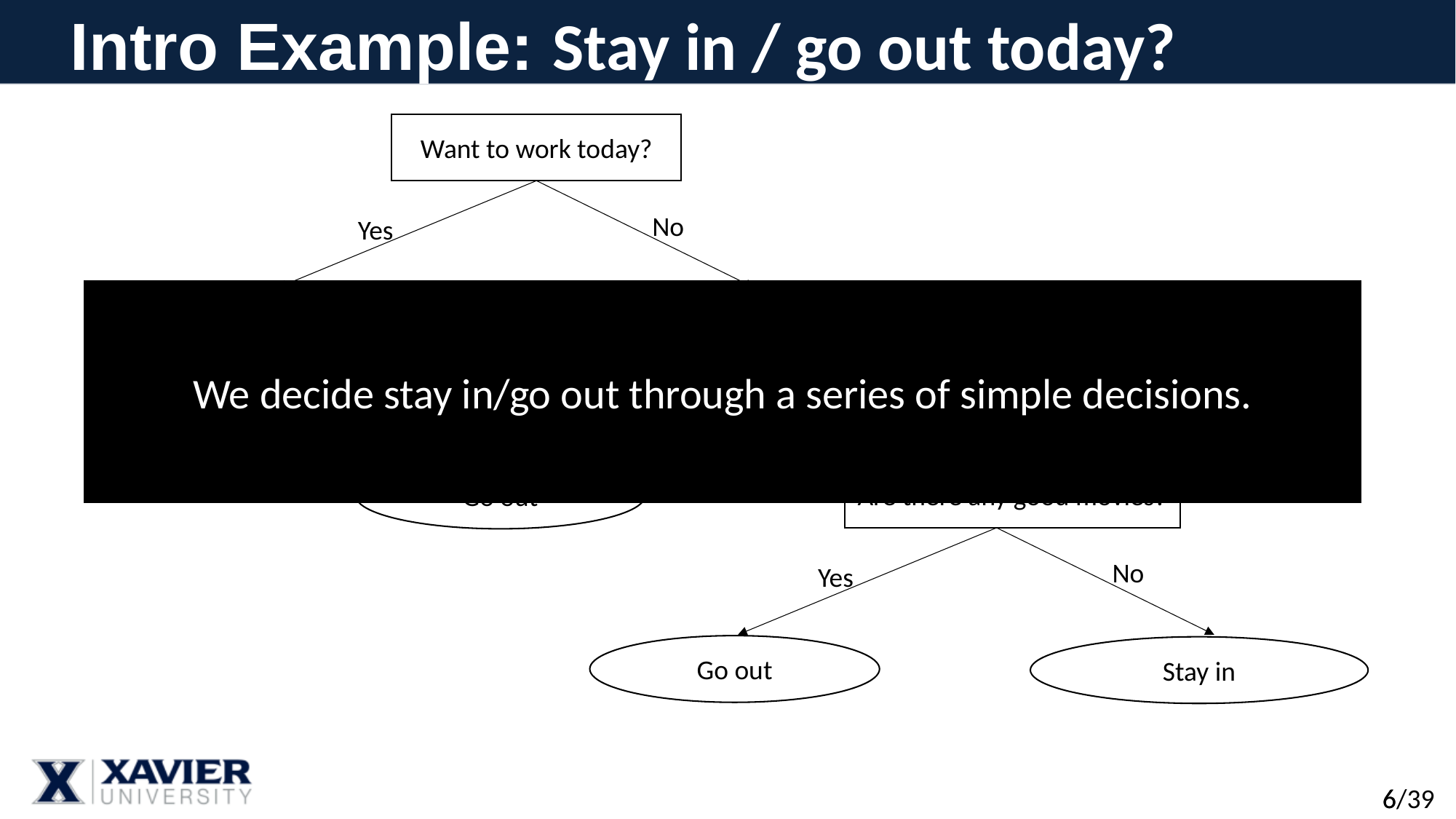

# Intro Example: Stay in / go out today?
Want to work today?
No
Yes
We decide stay in/go out through a series of simple decisions.
Is the weather good?
Stay in
No
Yes
Are there any good movies?
Go out
No
Yes
Go out
Stay in
6/39
6